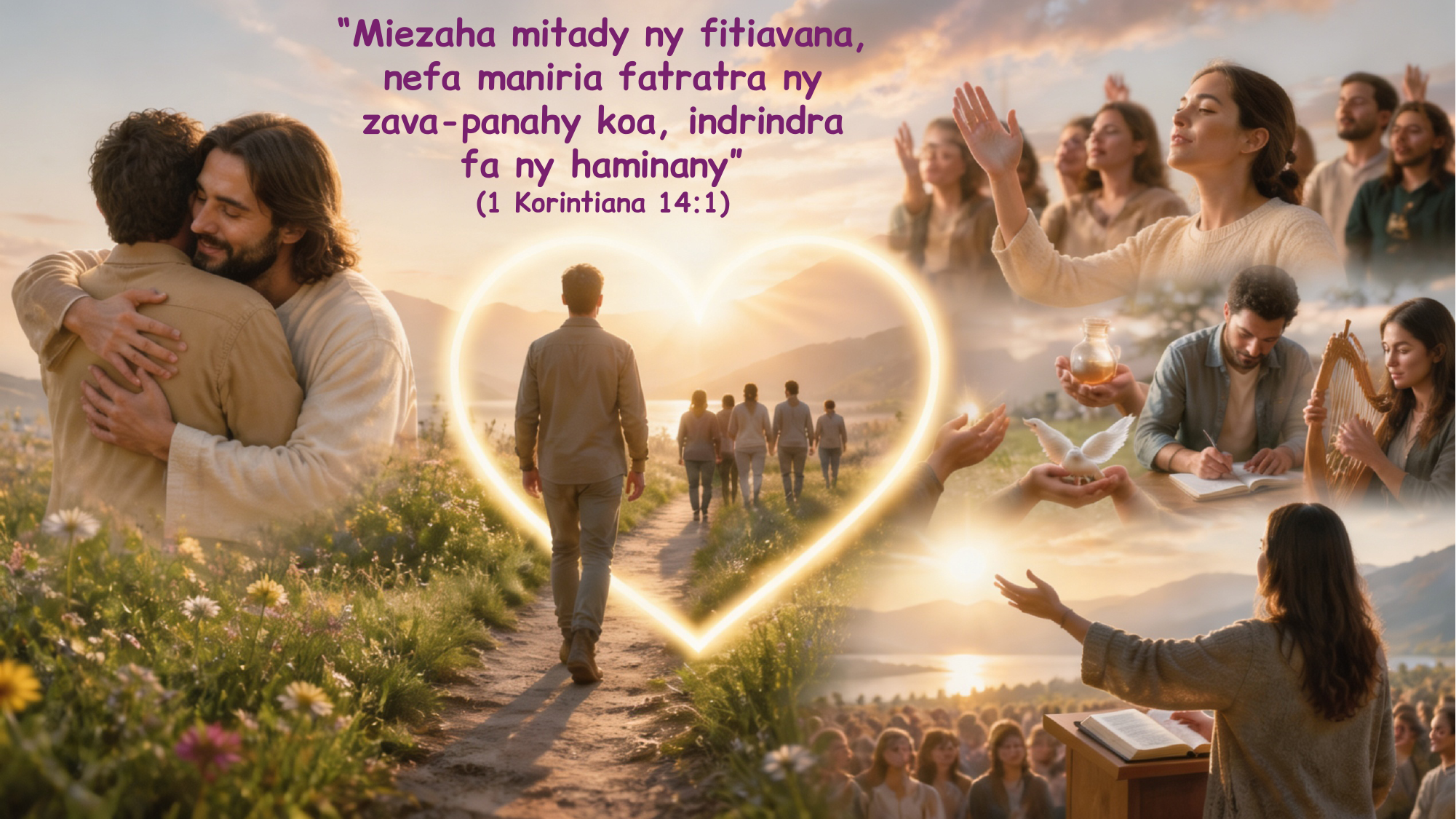

“Miezaha mitady ny fitiavana, nefa maniria fatratra ny zava-panahy koa, indrindra fa ny haminany”
(1 Korintiana 14:1)